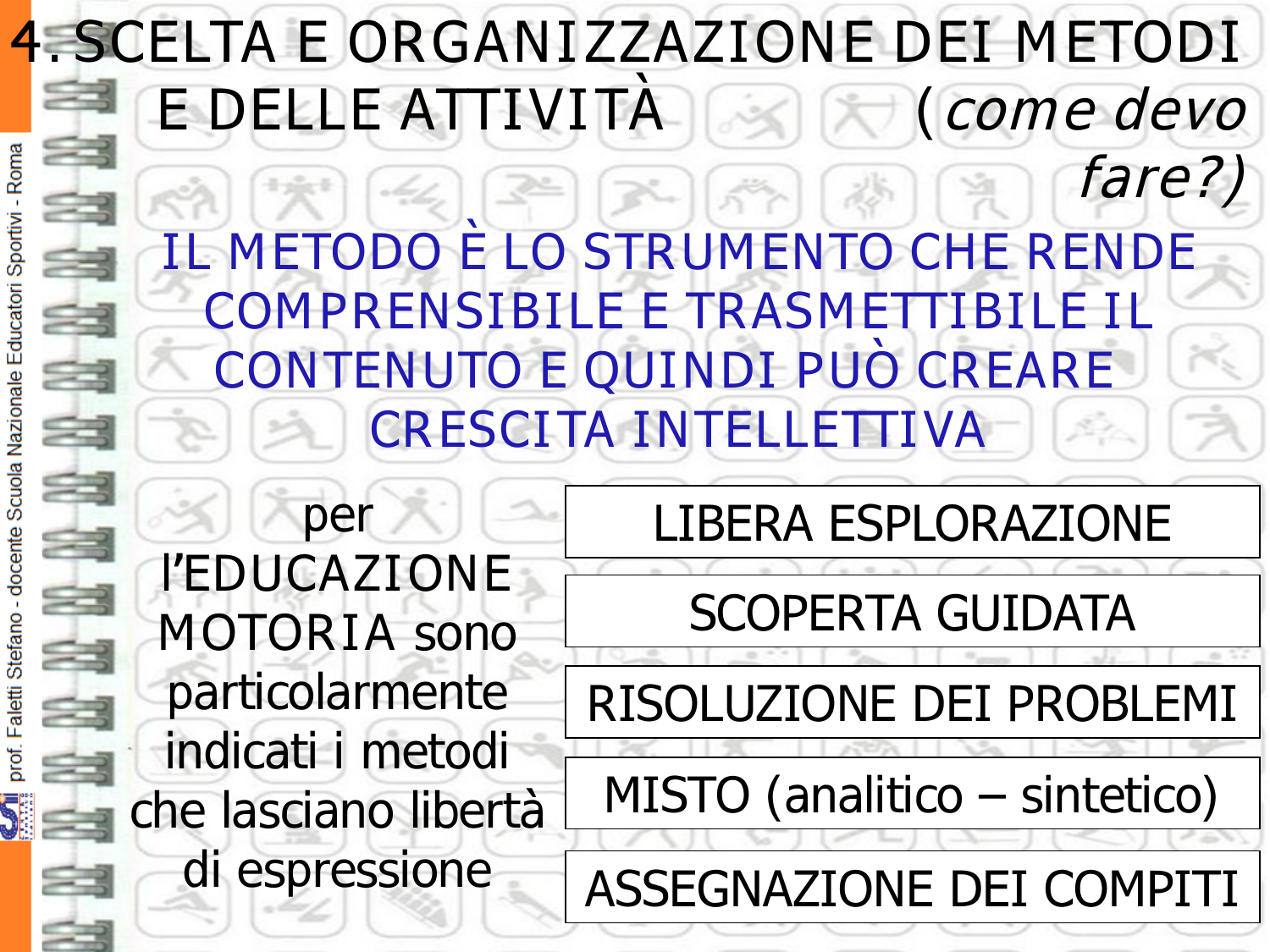

4.	SCELTA E ORGANIZZAZIONE DEI METODI E DELLE ATTIVITÀ               (come devo fare?)
IL METODO È LO STRUMENTO CHE RENDE COMPRENSIBILE E TRASMETTIBILE IL CONTENUTO E QUINDI PUÒ CREARE   CRESCITA INTELLETTIVA
per l’EDUCAZIONE MOTORIA sono particolarmente indicati i metodi che lasciano libertà di espressione
LIBERA ESPLORAZIONE
SCOPERTA GUIDATA
RISOLUZIONE DEI PROBLEMI
MISTO (analitico – sintetico)
ASSEGNAZIONE DEI COMPITI